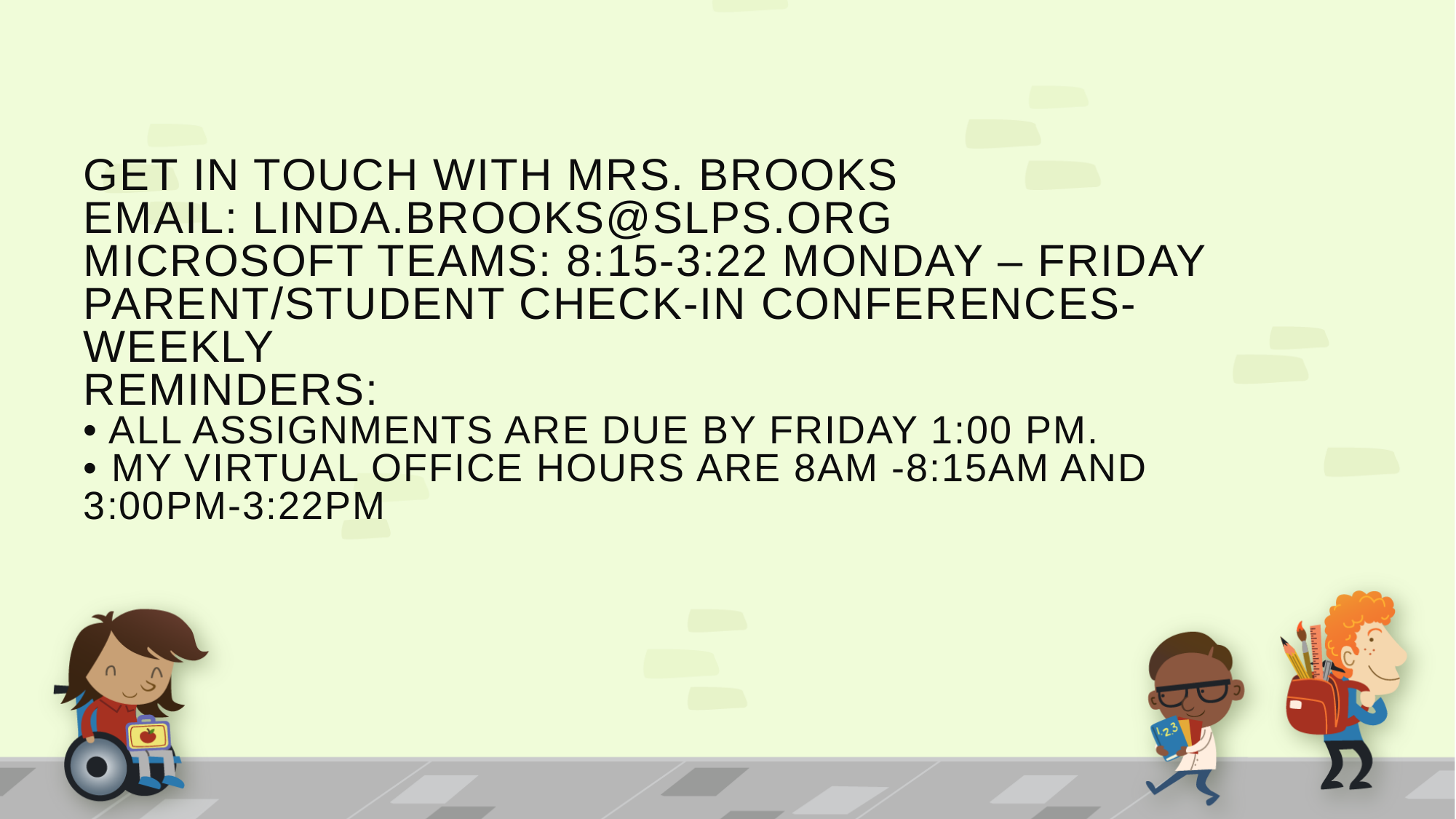

# Get in touch with Mrs. Brooks email: linda.brooks@slps.org Microsoft Teams: 8:15-3:22 Monday – Friday parent/student check-in conferences- weekly Reminders: • All assignments are due by Friday 1:00 pm. • My virtual office hours are 8am -8:15AM and 3:00pm-3:22PM